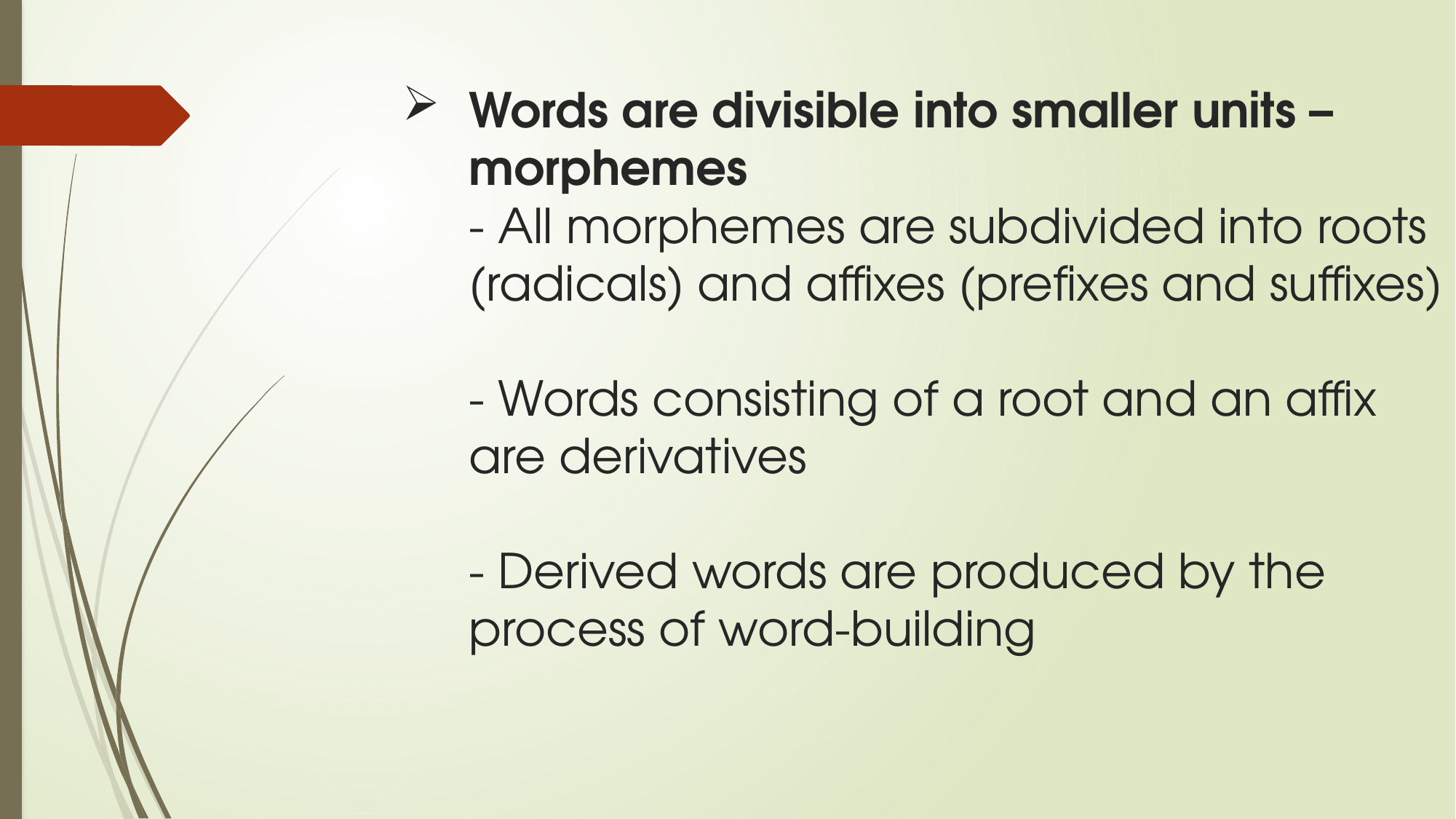

Words are divisible into smaller units – morphemes
- All morphemes are subdivided into roots (radicals) and affixes (prefixes and suffixes)
- Words consisting of a root and an affix are derivatives
- Derived words are produced by the process of word-building